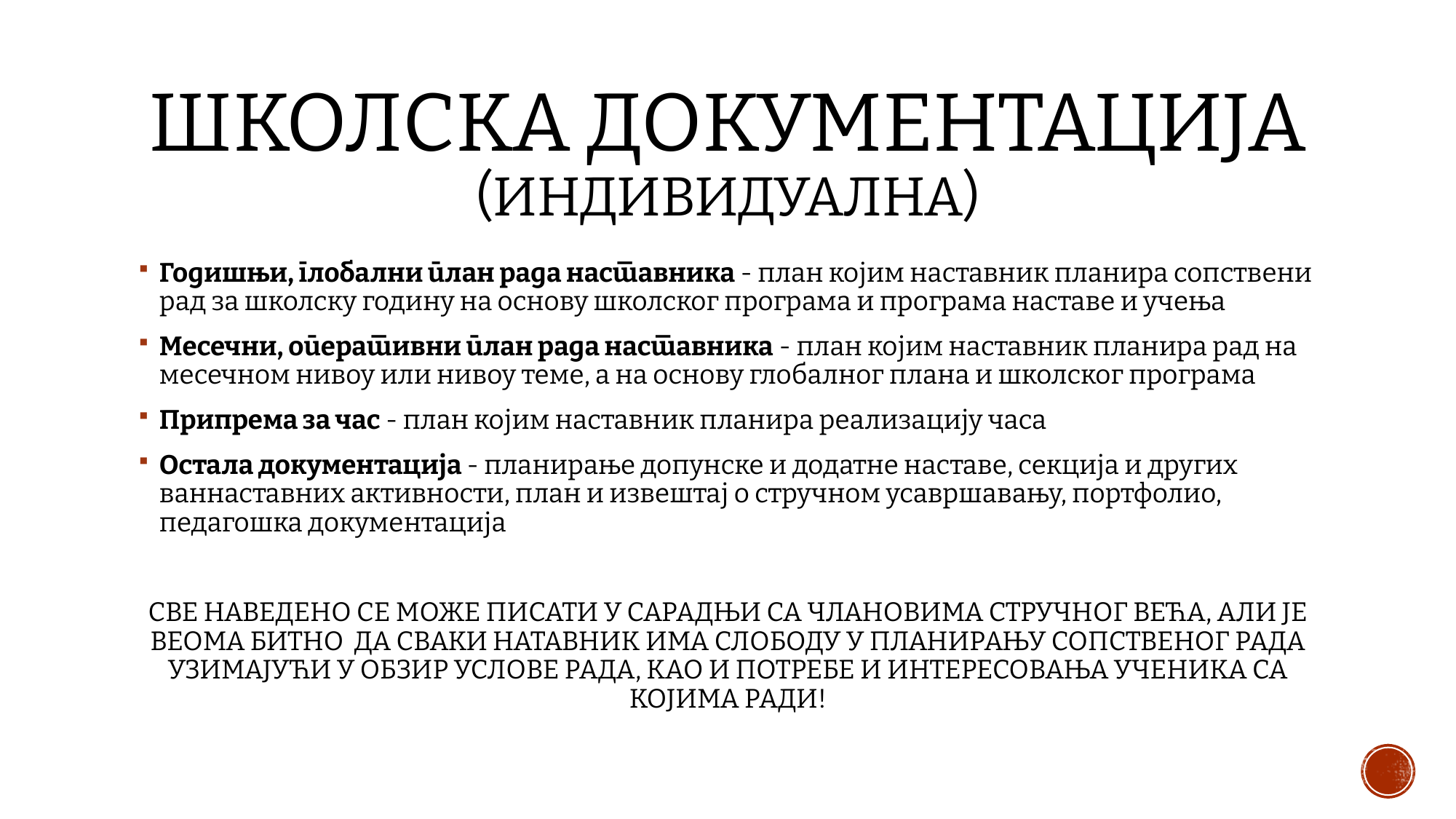

# Школска документација (индивидуална)
Годишњи, глобални план рада наставника - план којим наставник планира сопствени рад за школску годину на основу школског програма и програма наставе и учења
Месечни, оперативни план рада наставника - план којим наставник планира рад на месечном нивоу или нивоу теме, а на основу глобалног плана и школског програма
Припрема за час - план којим наставник планира реализацију часа
Остала документација - планирање допунске и додатне наставе, секција и других ваннаставних активности, план и извештај о стручном усавршавању, портфолио, педагошка документација

СВЕ НАВЕДЕНО СЕ МОЖЕ ПИСАТИ У САРАДЊИ СА ЧЛАНОВИМА СТРУЧНОГ ВЕЋА, АЛИ ЈЕ ВЕОМА БИТНО  ДА СВАКИ НАТАВНИК ИМА СЛОБОДУ У ПЛАНИРАЊУ СОПСТВЕНОГ РАДА УЗИМАЈУЋИ У ОБЗИР УСЛОВЕ РАДА, КАО И ПОТРЕБЕ И ИНТЕРЕСОВАЊА УЧЕНИКА СА КОЈИМА РАДИ!